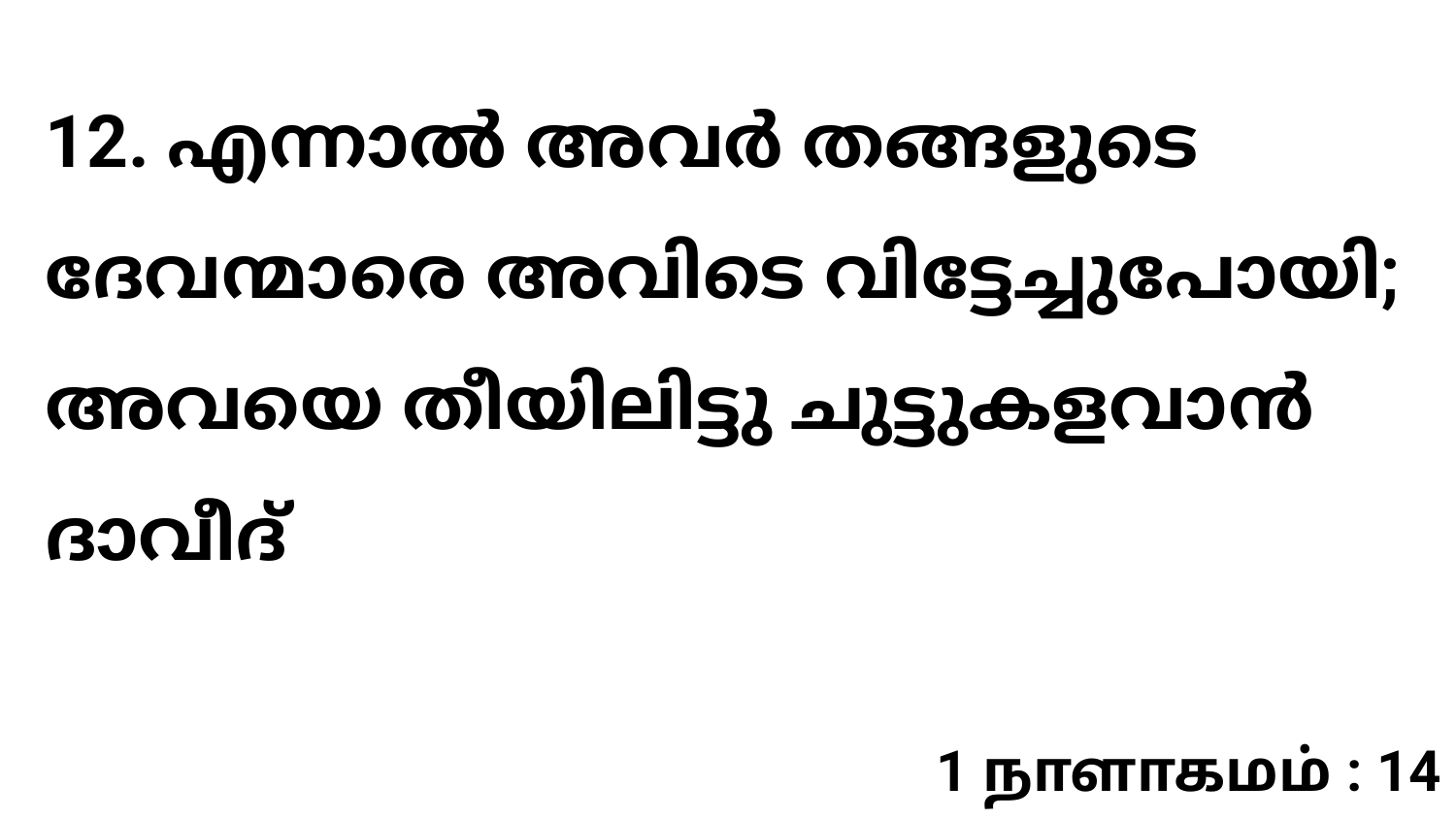

12. എന്നാൽ അവർ തങ്ങളുടെ ദേവന്മാരെ അവിടെ വിട്ടേച്ചുപോയി; അവയെ തീയിലിട്ടു ചുട്ടുകളവാൻ ദാവീദ്
1 நாளாகமம் : 14